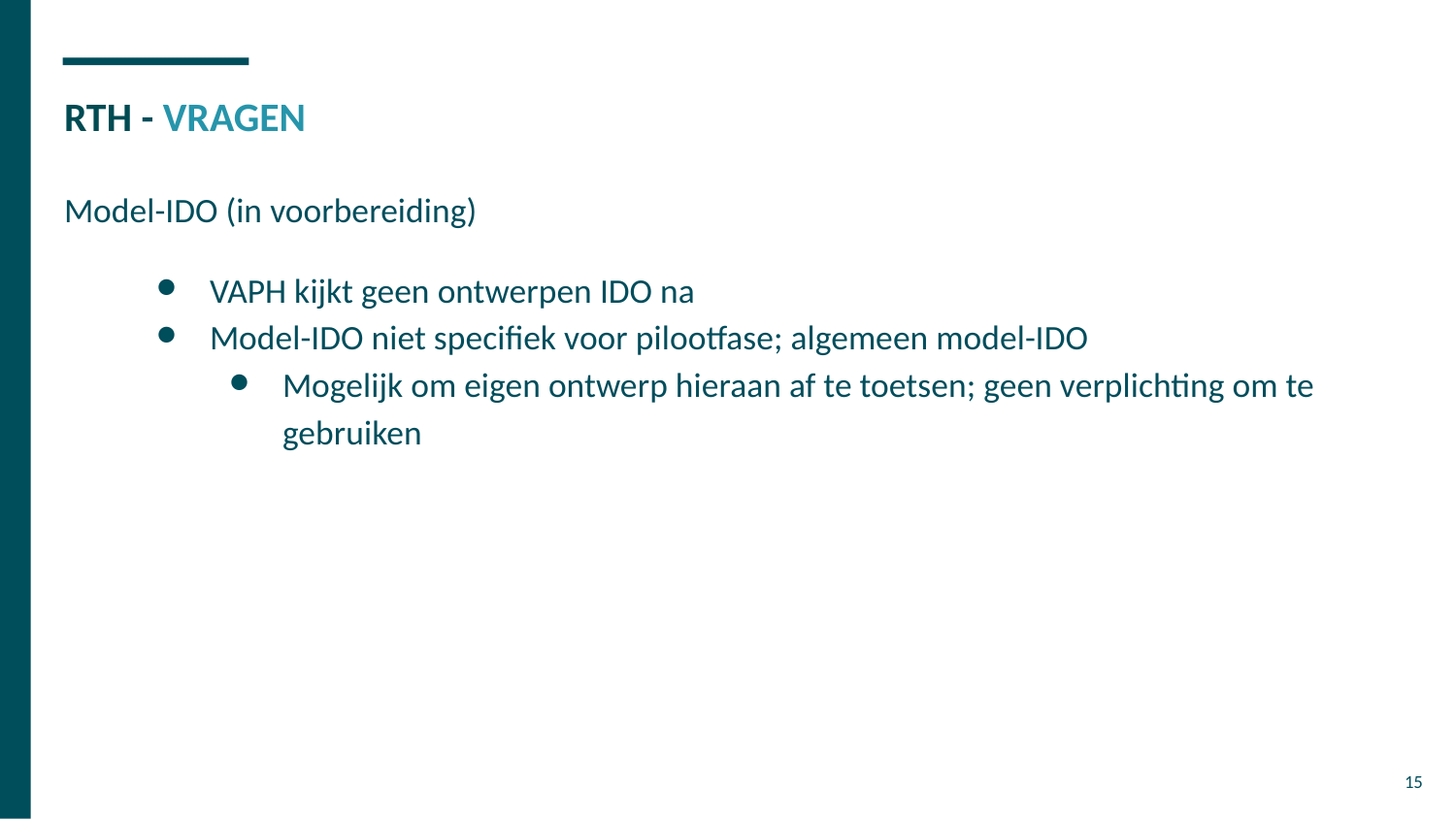

# RTH - VRAGEN
Model-IDO (in voorbereiding)
VAPH kijkt geen ontwerpen IDO na
Model-IDO niet specifiek voor pilootfase; algemeen model-IDO
Mogelijk om eigen ontwerp hieraan af te toetsen; geen verplichting om te gebruiken

15